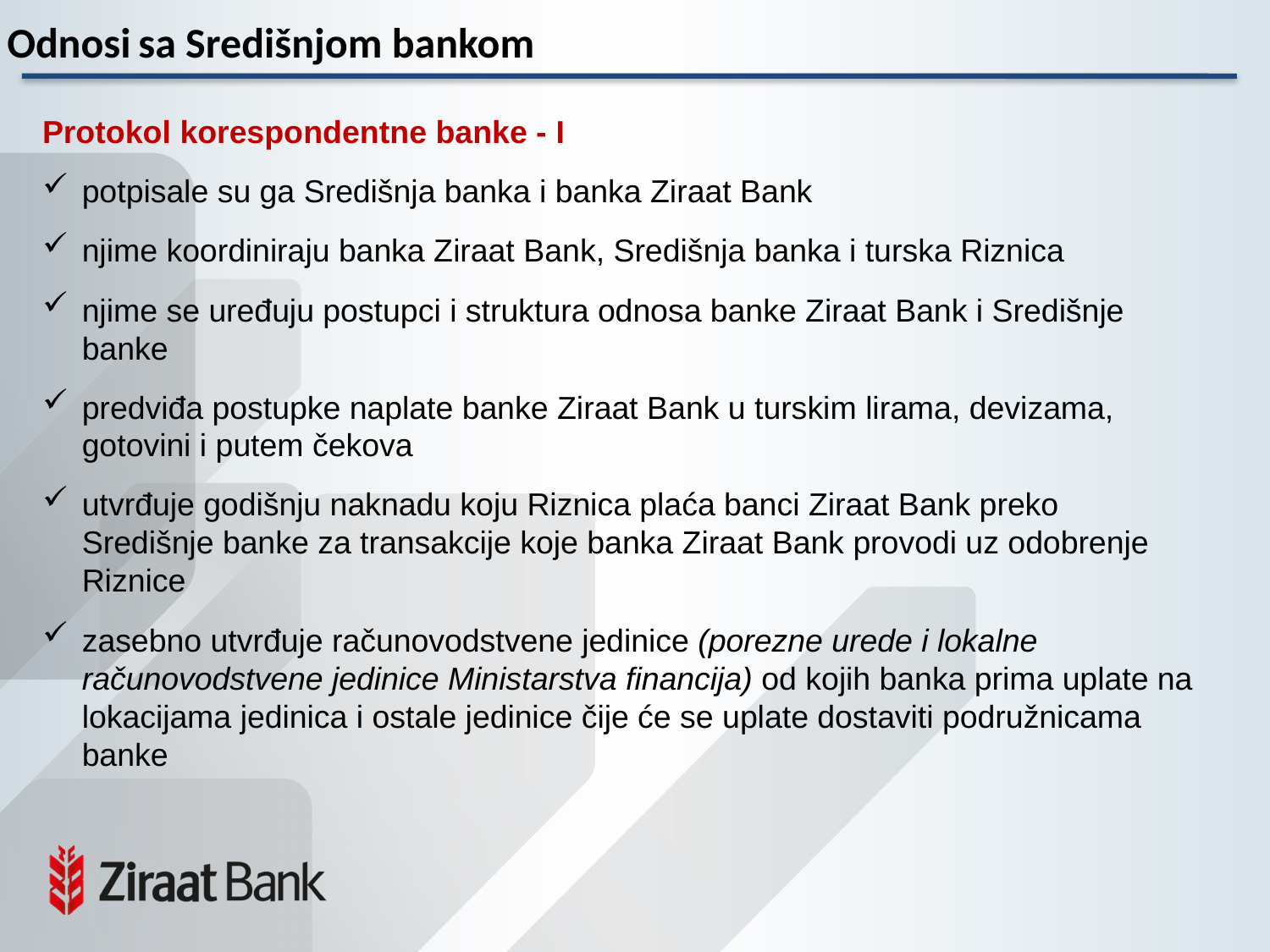

Odnosi sa Središnjom bankom

Protokol korespondentne banke - I
potpisale su ga Središnja banka i banka Ziraat Bank
njime koordiniraju banka Ziraat Bank, Središnja banka i turska Riznica
njime se uređuju postupci i struktura odnosa banke Ziraat Bank i Središnje banke
predviđa postupke naplate banke Ziraat Bank u turskim lirama, devizama, gotovini i putem čekova
utvrđuje godišnju naknadu koju Riznica plaća banci Ziraat Bank preko Središnje banke za transakcije koje banka Ziraat Bank provodi uz odobrenje Riznice
zasebno utvrđuje računovodstvene jedinice (porezne urede i lokalne računovodstvene jedinice Ministarstva financija) od kojih banka prima uplate na lokacijama jedinica i ostale jedinice čije će se uplate dostaviti podružnicama banke